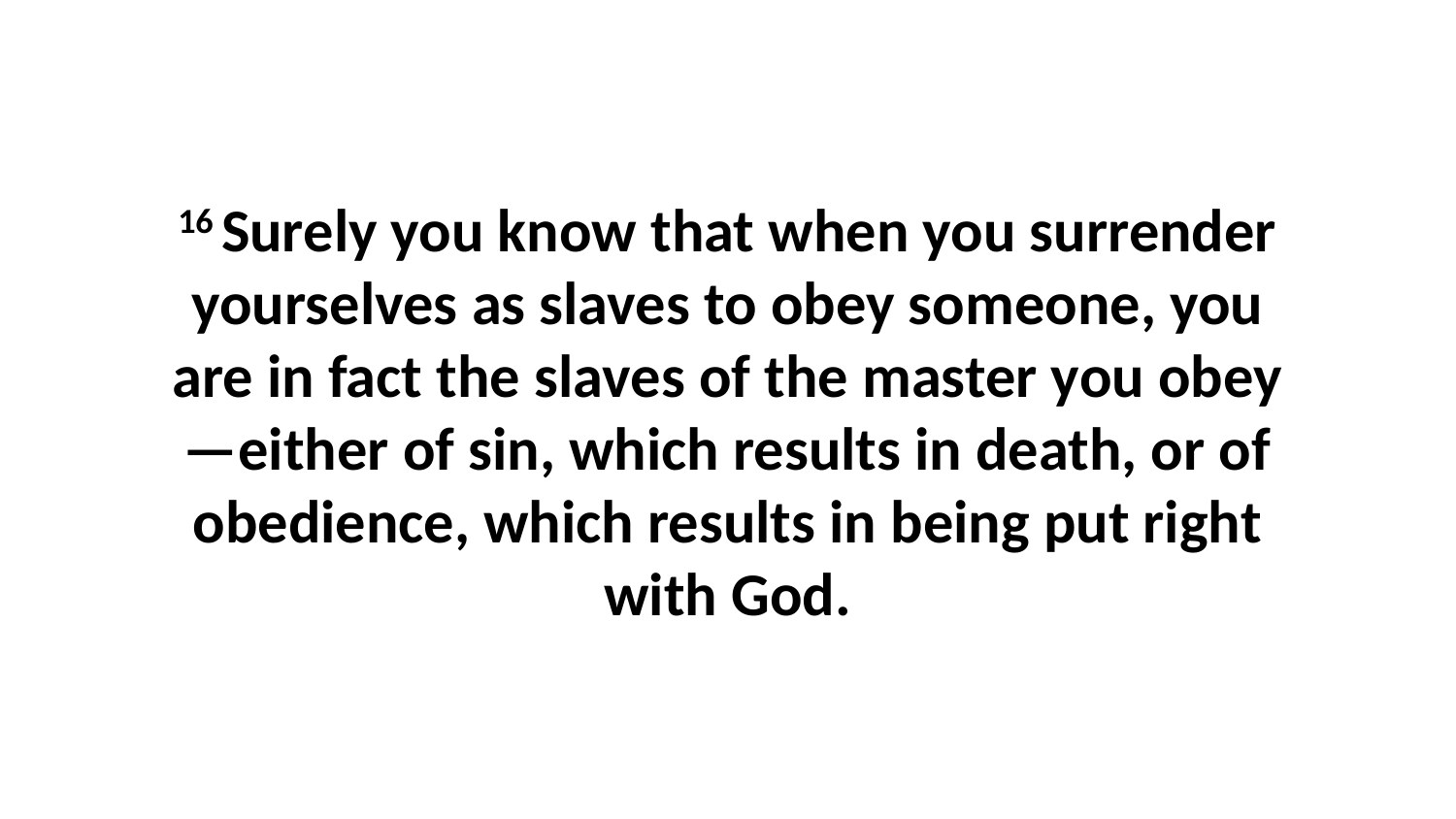

16 Surely you know that when you surrender yourselves as slaves to obey someone, you are in fact the slaves of the master you obey—either of sin, which results in death, or of obedience, which results in being put right with God.